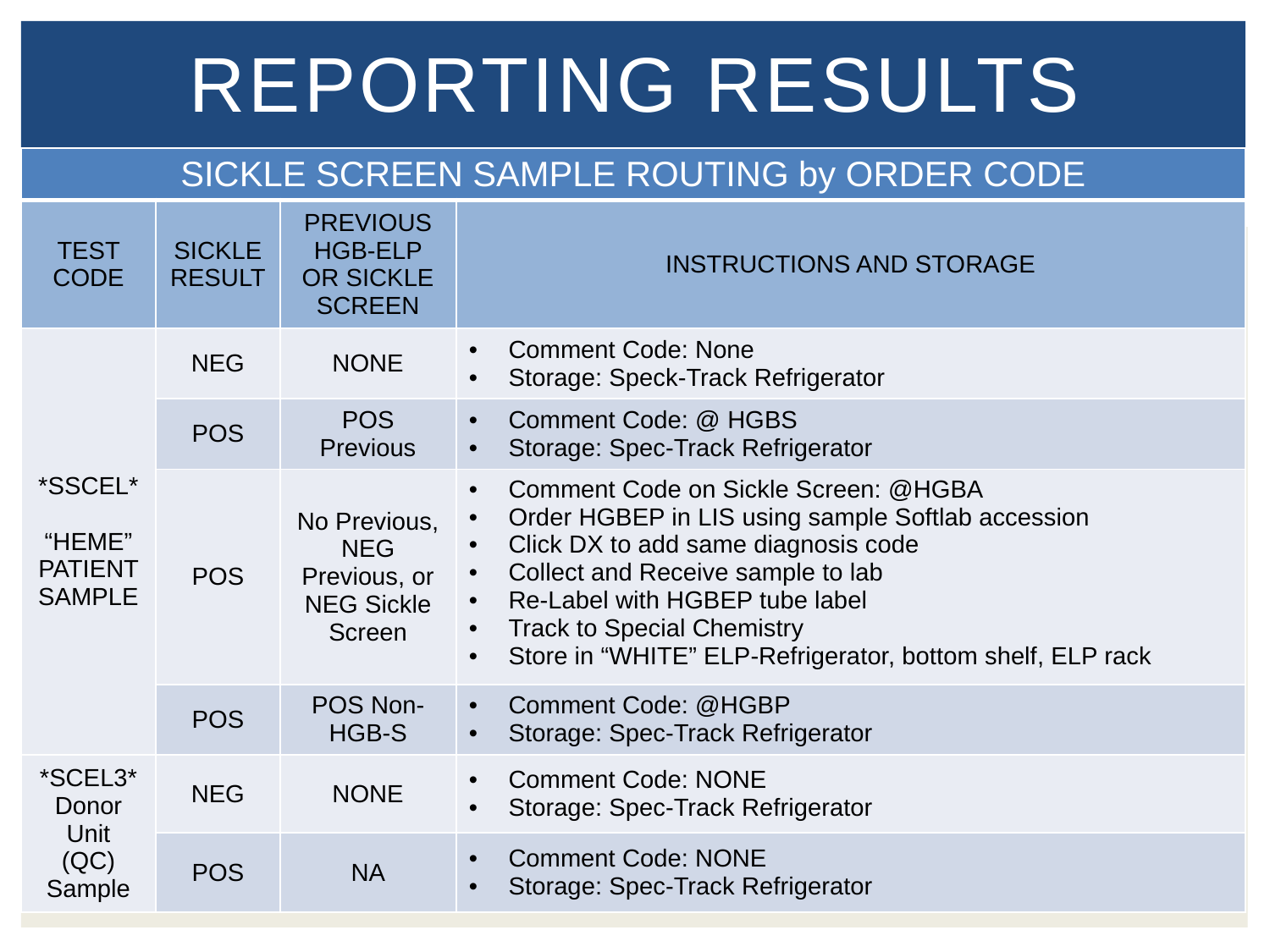

# Reporting results
| SICKLE SCREEN SAMPLE ROUTING by ORDER CODE |  |  |  |
| --- | --- | --- | --- |
| TEST CODE | SICKLE RESULT | PREVIOUS HGB-ELP OR SICKLE SCREEN | INSTRUCTIONS AND STORAGE |
| \*SSCEL\* “HEME” PATIENT SAMPLE | NEG | NONE | Comment Code: None Storage: Speck-Track Refrigerator |
|  | POS | POS Previous | Comment Code: @ HGBS Storage: Spec-Track Refrigerator |
|  | POS | No Previous, NEG Previous, or NEG Sickle Screen | Comment Code on Sickle Screen: @HGBA Order HGBEP in LIS using sample Softlab accession Click DX to add same diagnosis code Collect and Receive sample to lab Re-Label with HGBEP tube label Track to Special Chemistry Store in “WHITE” ELP-Refrigerator, bottom shelf, ELP rack |
|  | POS | POS Non-HGB-S | Comment Code: @HGBP Storage: Spec-Track Refrigerator |
| \*SCEL3\* Donor Unit (QC) Sample | NEG | NONE | Comment Code: NONE Storage: Spec-Track Refrigerator |
|  | POS | NA | Comment Code: NONE Storage: Spec-Track Refrigerator |